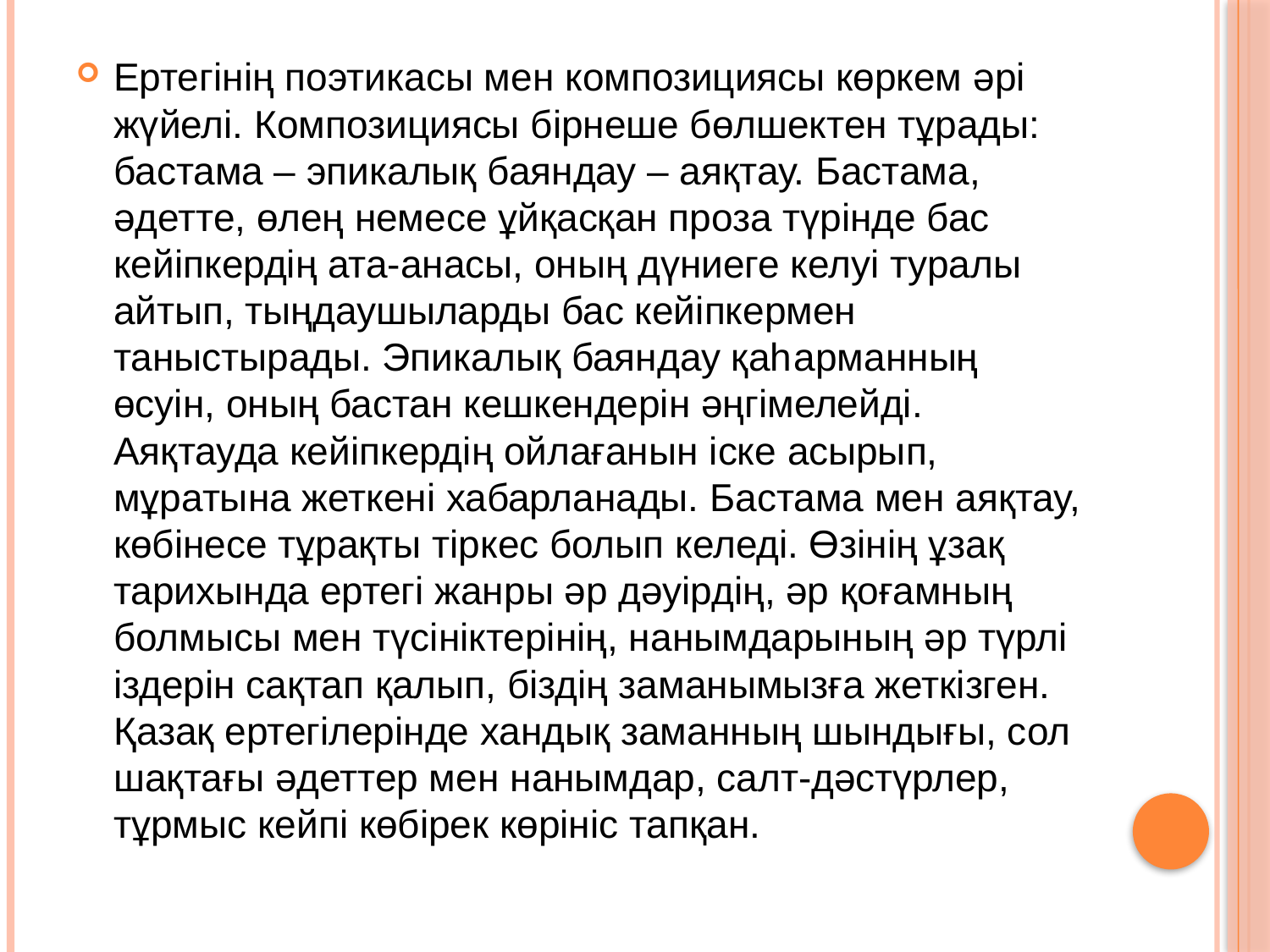

Ертегінің поэтикасы мен композициясы көркем әрі жүйелі. Композициясы бірнеше бөлшектен тұрады: бастама – эпикалық баяндау – аяқтау. Бастама, әдетте, өлең немесе ұйқасқан проза түрінде бас кейіпкердің ата-анасы, оның дүниеге келуі туралы айтып, тыңдаушыларды бас кейіпкермен таныстырады. Эпикалық баяндау қаhарманның өсуін, оның бастан кешкендерін әңгімелейді. Аяқтауда кейіпкердің ойлағанын іске асырып, мұратына жеткені хабарланады. Бастама мен аяқтау, көбінесе тұрақты тіркес болып келеді. Өзінің ұзақ тарихында ертегі жанры әр дәуірдің, әр қоғамның болмысы мен түсініктерінің, нанымдарының әр түрлі іздерін сақтап қалып, біздің заманымызға жеткізген. Қазақ ертегілерінде хандық заманның шындығы, сол шақтағы әдеттер мен нанымдар, салт-дәстүрлер, тұрмыс кейпі көбірек көрініс тапқан.